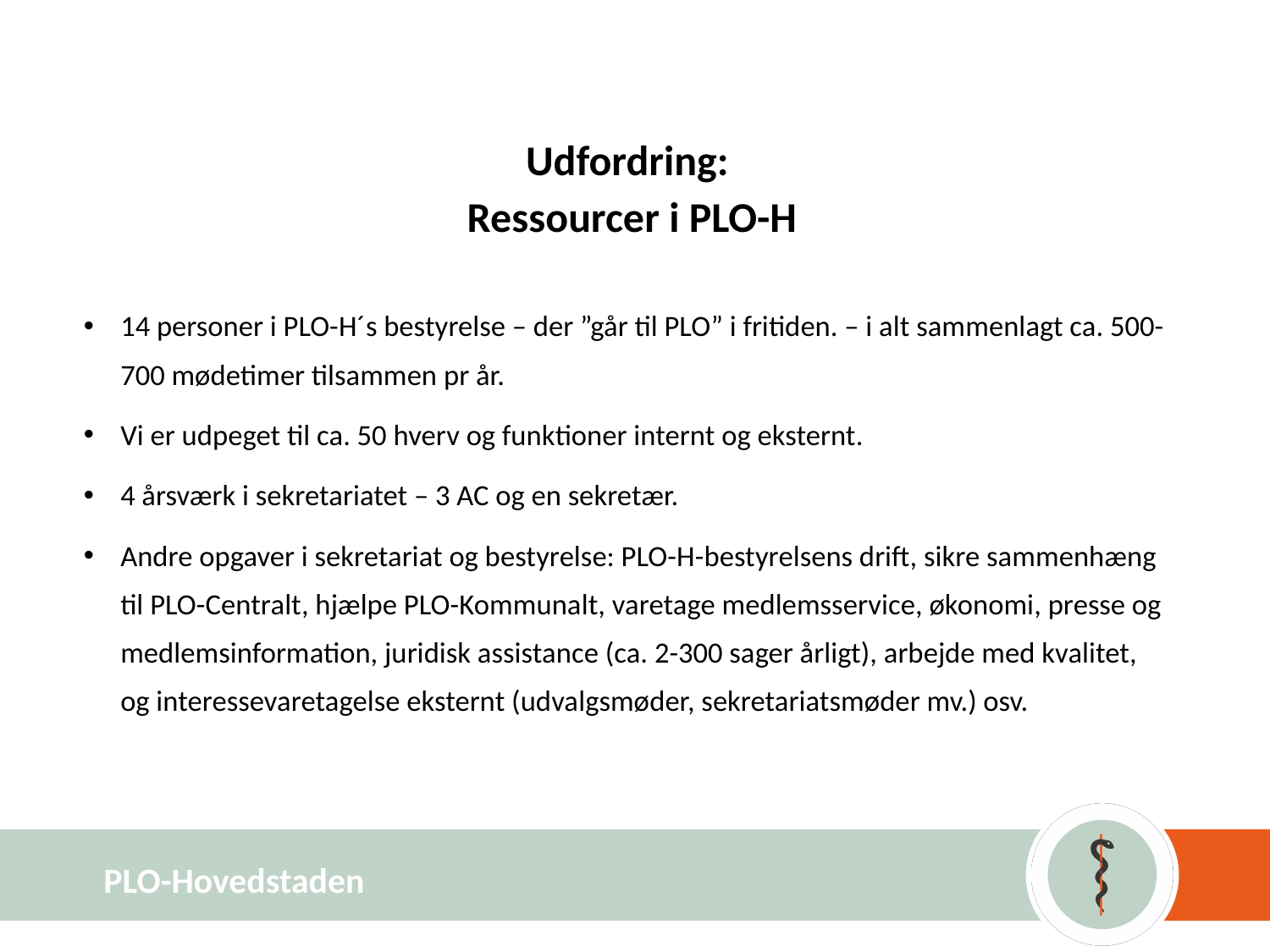

# Udfordring: Ressourcer i PLO-H
14 personer i PLO-H´s bestyrelse – der ”går til PLO” i fritiden. – i alt sammenlagt ca. 500-700 mødetimer tilsammen pr år.
Vi er udpeget til ca. 50 hverv og funktioner internt og eksternt.
4 årsværk i sekretariatet – 3 AC og en sekretær.
Andre opgaver i sekretariat og bestyrelse: PLO-H-bestyrelsens drift, sikre sammenhæng til PLO-Centralt, hjælpe PLO-Kommunalt, varetage medlemsservice, økonomi, presse og medlemsinformation, juridisk assistance (ca. 2-300 sager årligt), arbejde med kvalitet, og interessevaretagelse eksternt (udvalgsmøder, sekretariatsmøder mv.) osv.